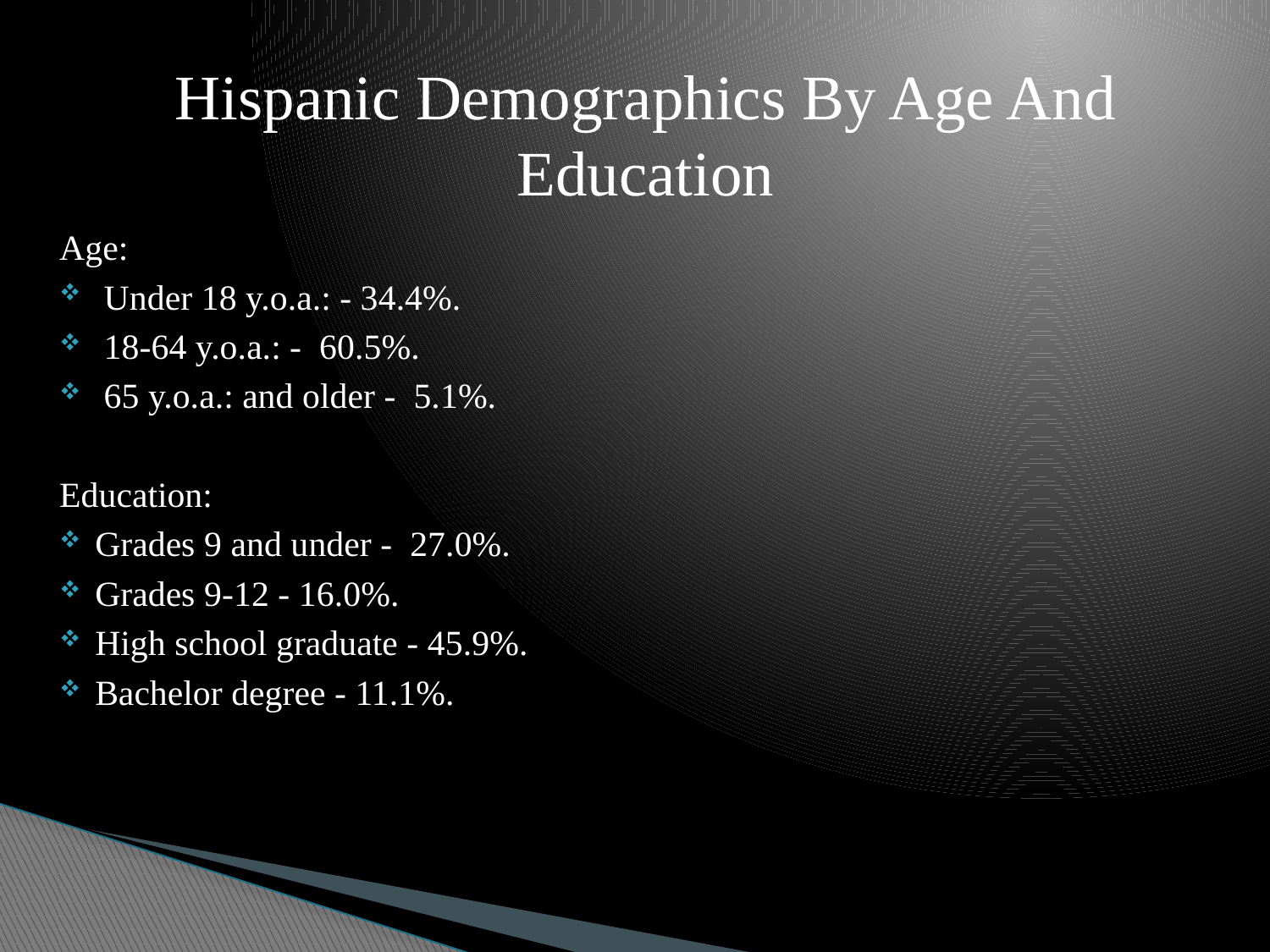

# Hispanic Demographics By Age And Education

Age:
 Under 18 y.o.a.: - 34.4%.
 18-64 y.o.a.: -  60.5%.
 65 y.o.a.: and older -  5.1%.

Education:
Grades 9 and under -  27.0%.
Grades 9-12 - 16.0%.
High school graduate - 45.9%.
Bachelor degree - 11.1%.